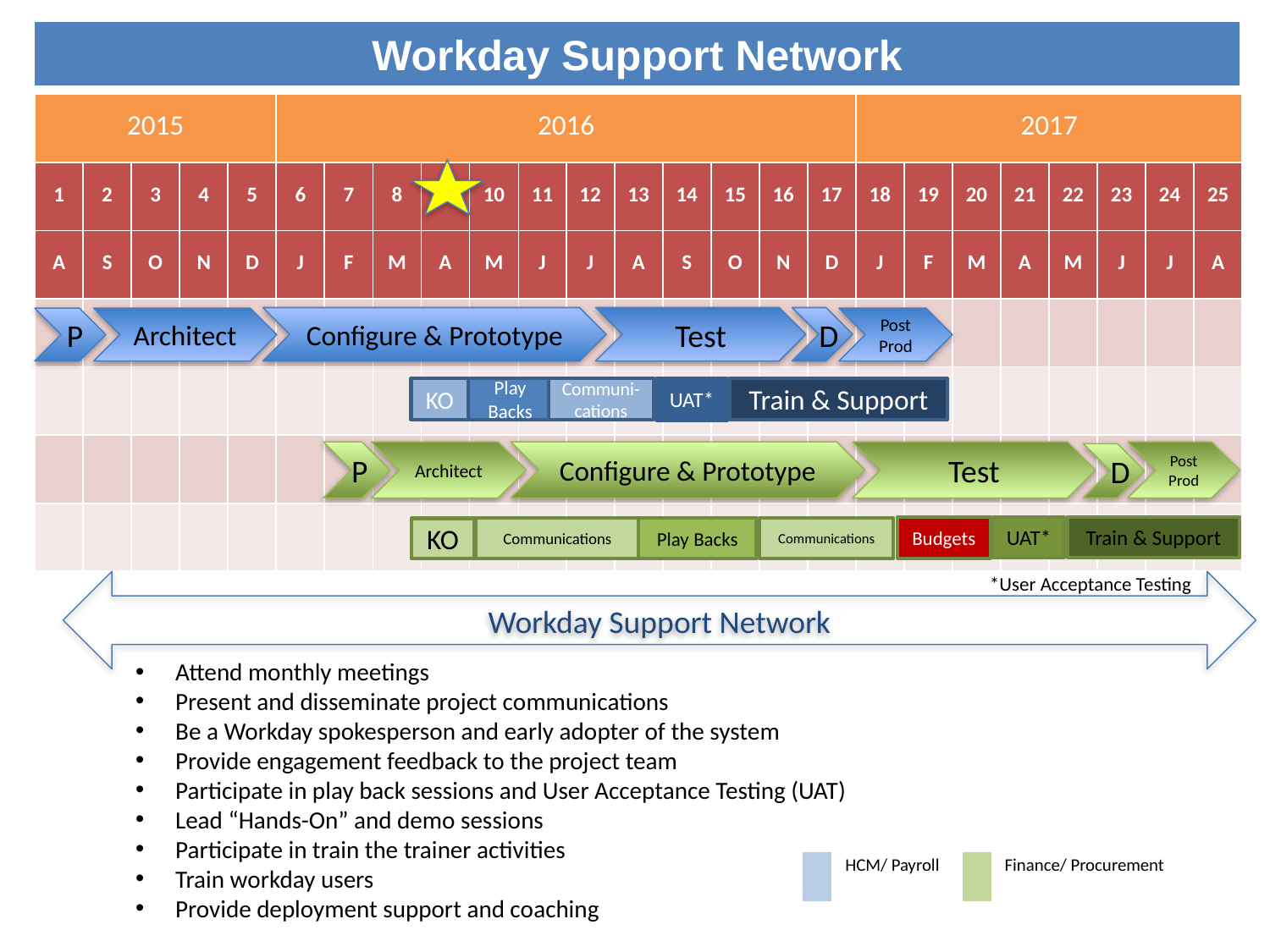

Workday Support Network
| 2015 |  |  |  |  | 2016 |  |  |  |  |  |  |  |  |  |  |  | 2017 |  |  |  |  |  |  |  |
| --- | --- | --- | --- | --- | --- | --- | --- | --- | --- | --- | --- | --- | --- | --- | --- | --- | --- | --- | --- | --- | --- | --- | --- | --- |
| 1 | 2 | 3 | 4 | 5 | 6 | 7 | 8 | 9 | 10 | 11 | 12 | 13 | 14 | 15 | 16 | 17 | 18 | 19 | 20 | 21 | 22 | 23 | 24 | 25 |
| A | S | O | N | D | J | F | M | A | M | J | J | A | S | O | N | D | J | F | M | A | M | J | J | A |
|  |  |  |  |  |  |  |  |  |  |  |  |  |  |  |  |  |  |  |  |  |  |  |  |  |
|  |  |  |  |  |  |  |  |  |  |  |  |  |  |  |  |  |  |  |  |  |  |  |  |  |
|  |  |  |  |  |  |  |  |  |  |  |  |  |  |  |  |  |  |  |  |  |  |  |  |  |
|  |  |  |  |  |  |  |  |  |  |  |  |  |  |  |  |  |  |  |  |  |  |  |  |  |

Configure & Prototype
D
Test
P
Architect
Post Prod
Play Backs
UAT*
Train & Support
Communi-cations
KO
Configure & Prototype
Test
P
Architect
Post Prod
D
Budgets
UAT*
Train & Support
Communications
Communications
Play Backs
KO
*User Acceptance Testing
Workday Support Network
Attend monthly meetings
Present and disseminate project communications
Be a Workday spokesperson and early adopter of the system
Provide engagement feedback to the project team
Participate in play back sessions and User Acceptance Testing (UAT)
Lead “Hands-On” and demo sessions
Participate in train the trainer activities
Train workday users
Provide deployment support and coaching

|  | HCM/ Payroll |  | Finance/ Procurement |
| --- | --- | --- | --- |